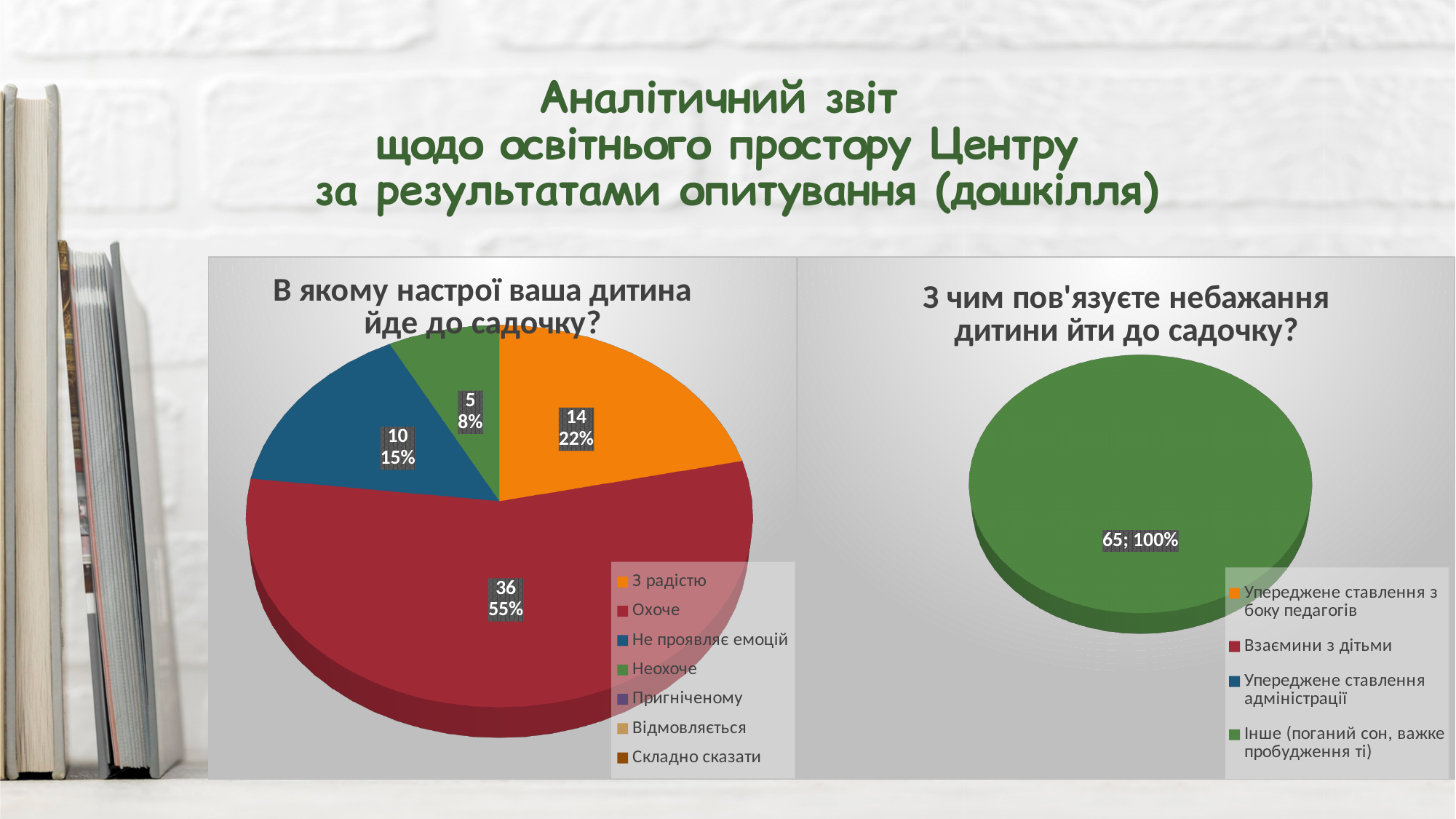

# Аналітичний звіт щодо освітнього простору Центру за результатами опитування (дошкілля)

[unsupported chart]

[unsupported chart]